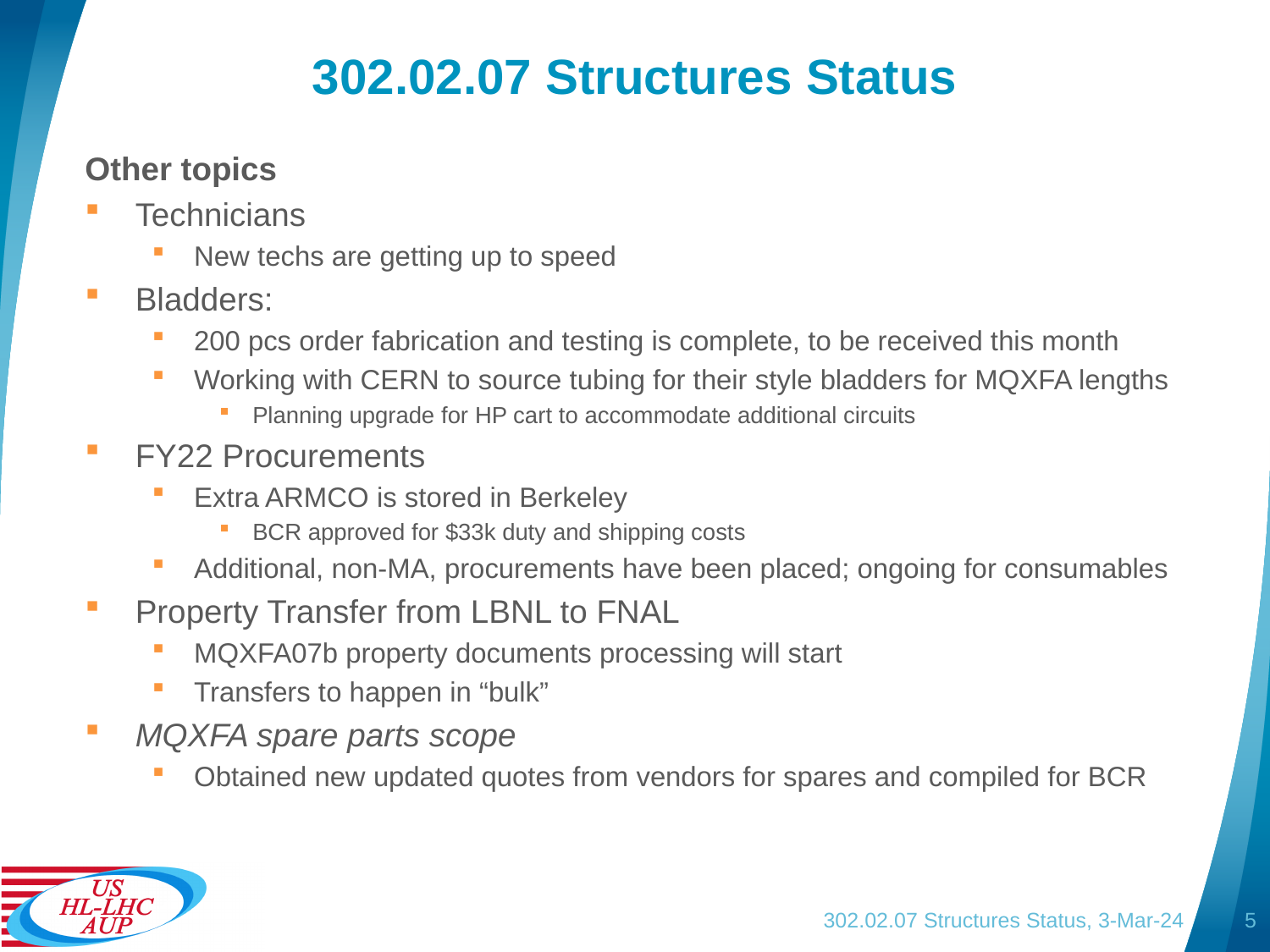

# 302.02.07 Structures Status
Other topics
Technicians
New techs are getting up to speed
Bladders:
200 pcs order fabrication and testing is complete, to be received this month
Working with CERN to source tubing for their style bladders for MQXFA lengths
Planning upgrade for HP cart to accommodate additional circuits
FY22 Procurements
Extra ARMCO is stored in Berkeley
BCR approved for $33k duty and shipping costs
Additional, non-MA, procurements have been placed; ongoing for consumables
Property Transfer from LBNL to FNAL
MQXFA07b property documents processing will start
Transfers to happen in “bulk”
MQXFA spare parts scope
Obtained new updated quotes from vendors for spares and compiled for BCR
302.02.07 Structures Status, 3-Mar-24
5